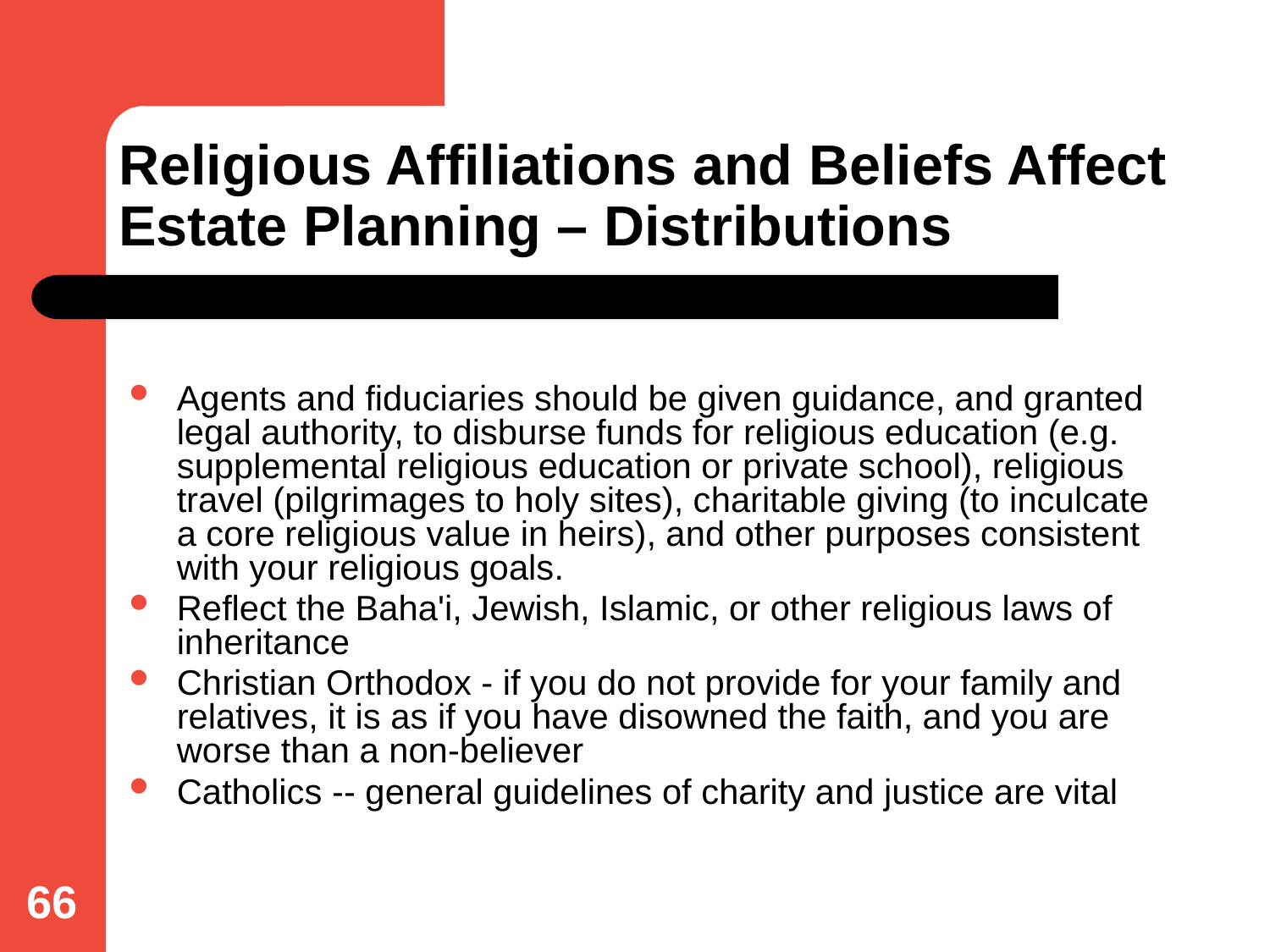

# Religious Affiliations and Beliefs Affect Estate Planning – Distributions

Agents and fiduciaries should be given guidance, and granted legal authority, to disburse funds for religious education (e.g. supplemental religious education or private school), religious travel (pilgrimages to holy sites), charitable giving (to inculcate a core religious value in heirs), and other purposes consistent with your religious goals.
Reflect the Baha'i, Jewish, Islamic, or other religious laws of inheritance
Christian Orthodox - if you do not provide for your family and relatives, it is as if you have disowned the faith, and you are worse than a non-believer
Catholics -- general guidelines of charity and justice are vital
66